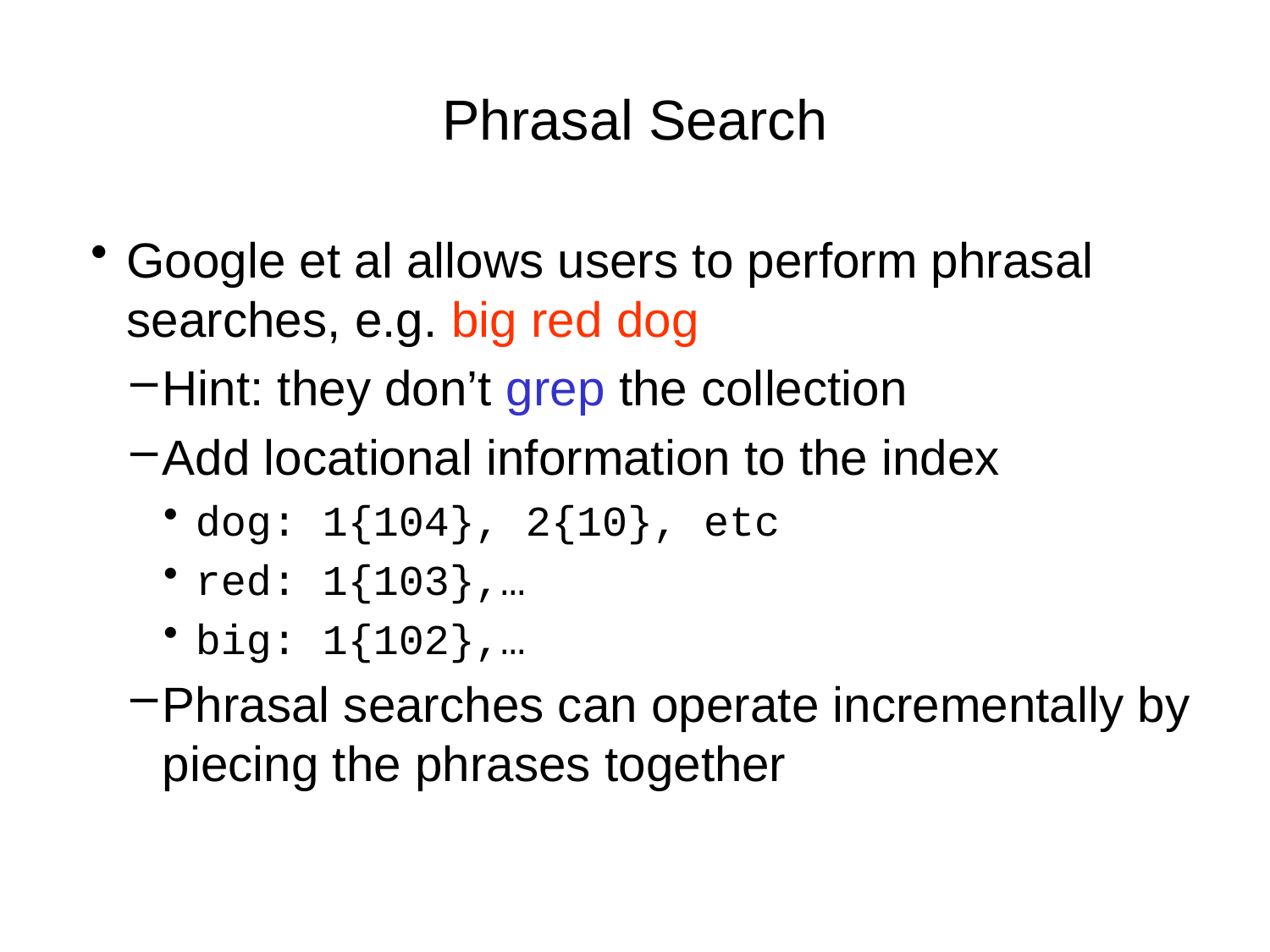

# Phrasal Search
Google et al allows users to perform phrasal searches, e.g. big red dog
Hint: they don’t grep the collection
Add locational information to the index
dog: 1{104}, 2{10}, etc
red: 1{103},…
big: 1{102},…
Phrasal searches can operate incrementally by piecing the phrases together